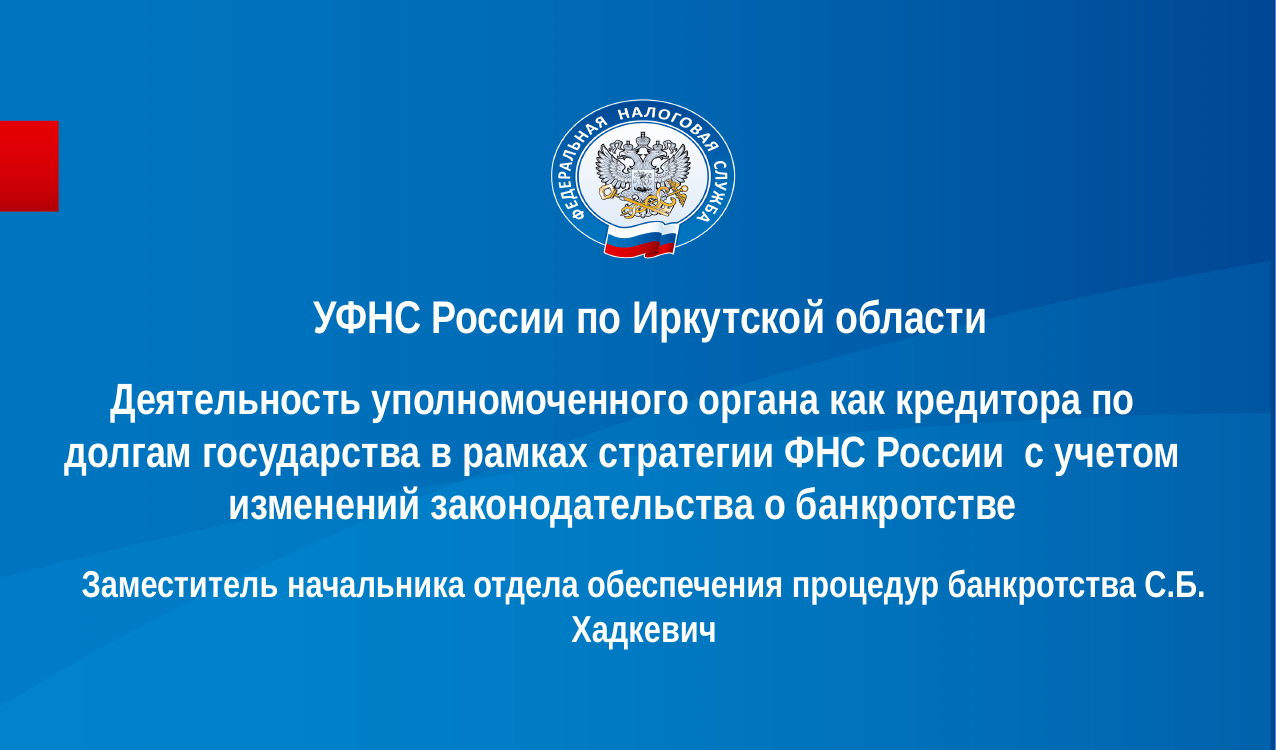

УФНС России по Иркутской области
Деятельность уполномоченного органа как кредитора по долгам государства в рамках стратегии ФНС России  с учетом изменений законодательства о банкротстве
Заместитель начальника отдела обеспечения процедур банкротства С.Б. Хадкевич